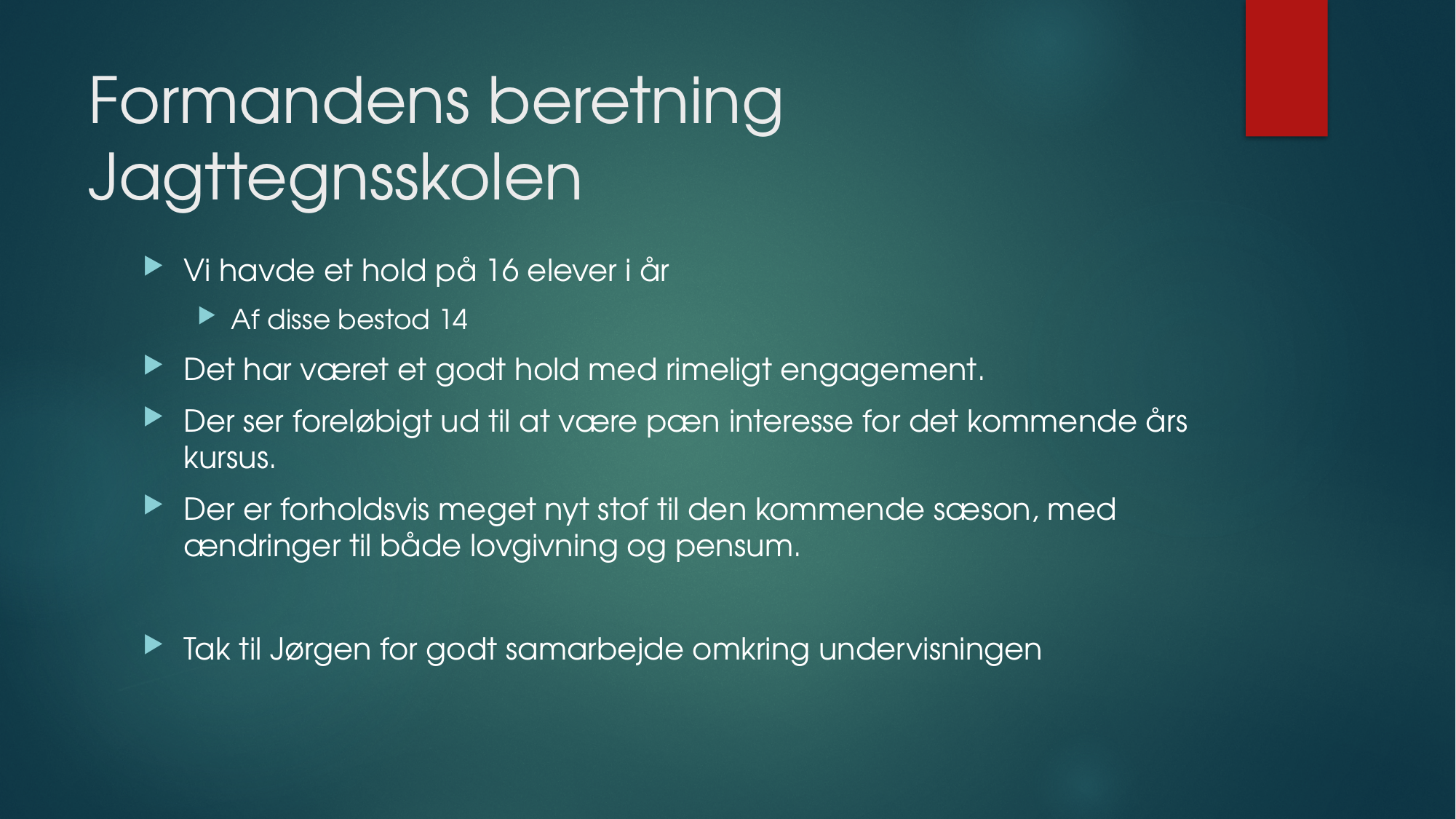

# Formandens beretning Jagttegnsskolen
Vi havde et hold på 16 elever i år
Af disse bestod 14
Det har været et godt hold med rimeligt engagement.
Der ser foreløbigt ud til at være pæn interesse for det kommende års kursus.
Der er forholdsvis meget nyt stof til den kommende sæson, med ændringer til både lovgivning og pensum.

Tak til Jørgen for godt samarbejde omkring undervisningen